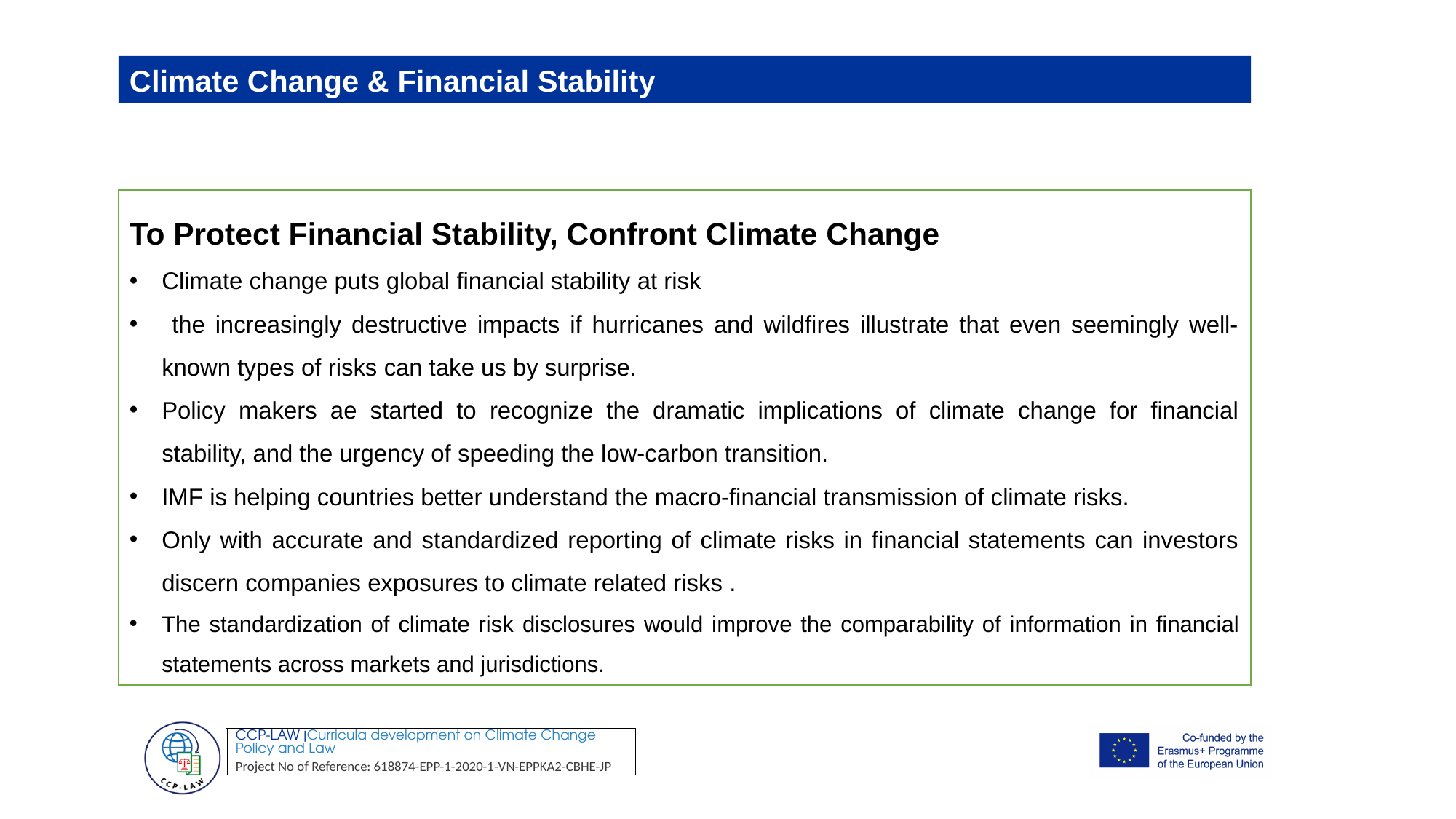

Climate Change & Financial Stability
To Protect Financial Stability, Confront Climate Change
Climate change puts global financial stability at risk
 the increasingly destructive impacts if hurricanes and wildfires illustrate that even seemingly well-known types of risks can take us by surprise.
Policy makers ae started to recognize the dramatic implications of climate change for financial stability, and the urgency of speeding the low-carbon transition.
IMF is helping countries better understand the macro-financial transmission of climate risks.
Only with accurate and standardized reporting of climate risks in financial statements can investors discern companies exposures to climate related risks .
The standardization of climate risk disclosures would improve the comparability of information in financial statements across markets and jurisdictions.